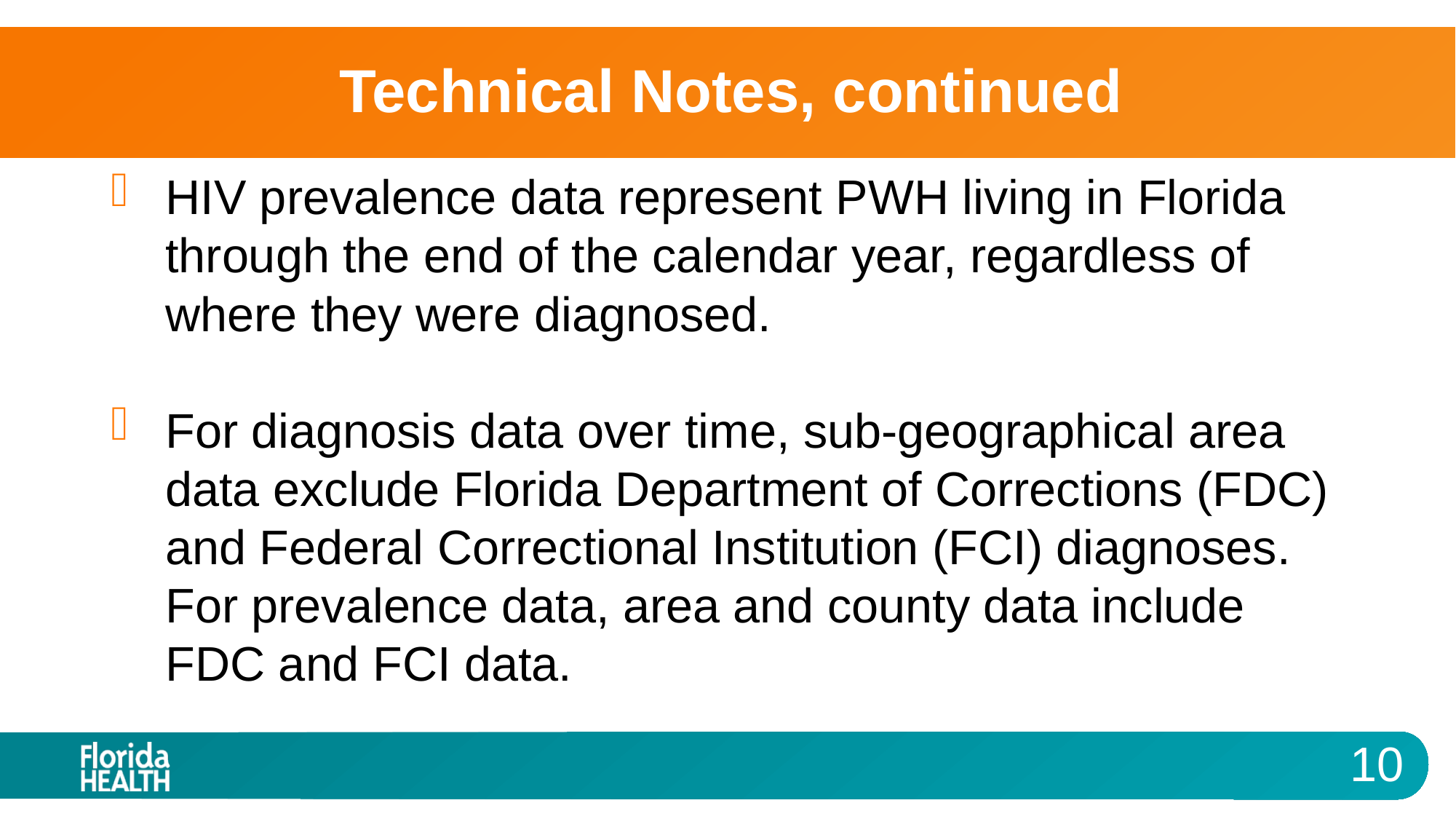

# Technical Notes, continued
HIV prevalence data represent PWH living in Florida through the end of the calendar year, regardless of where they were diagnosed.

For diagnosis data over time, sub-geographical area data exclude Florida Department of Corrections (FDC) and Federal Correctional Institution (FCI) diagnoses. For prevalence data, area and county data include FDC and FCI data.